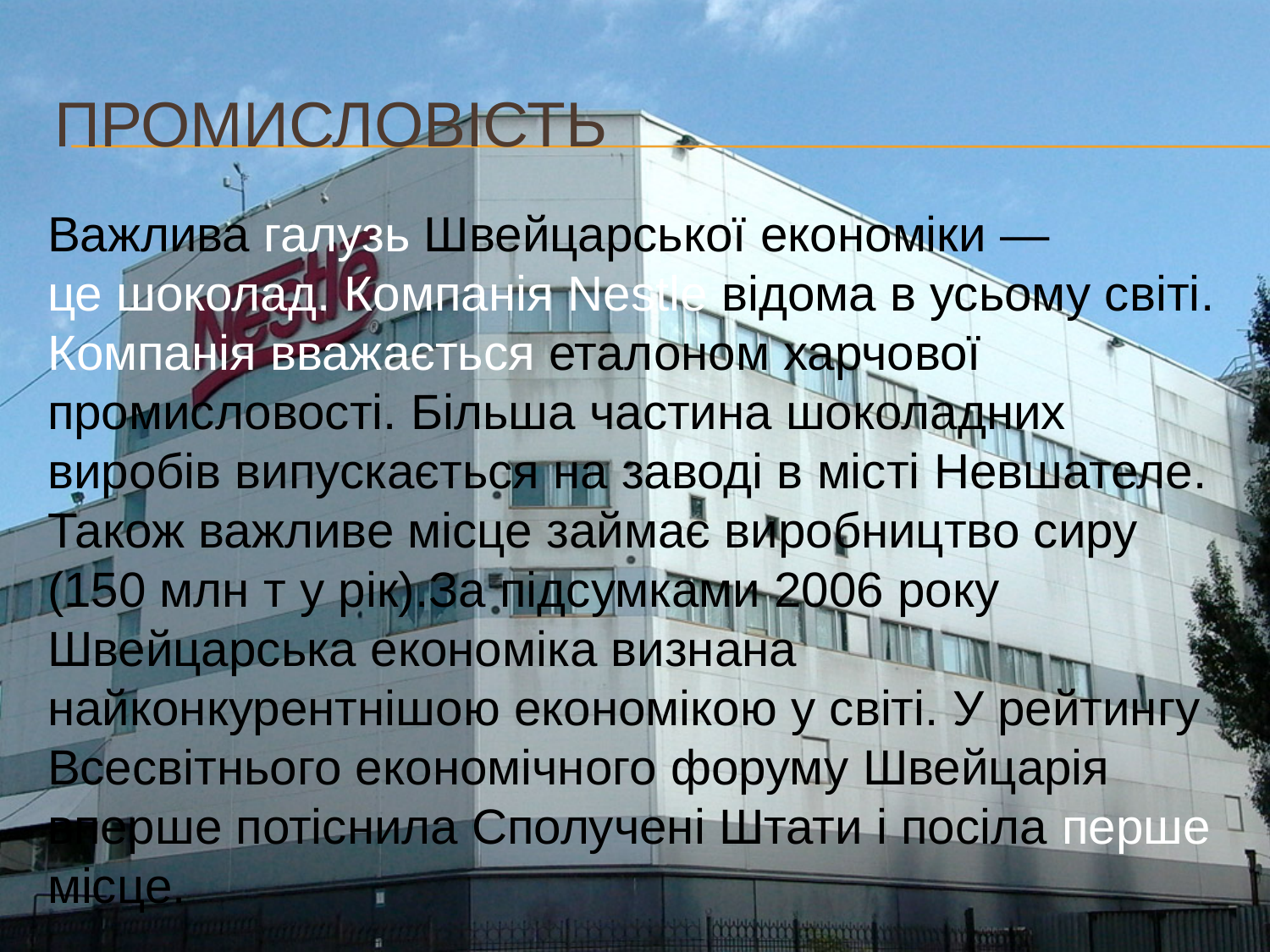

# Промисловість
Важлива галузь Швейцарської економіки — це шоколад. Компанія Nestle відома в усьому світі. Компанія вважається еталоном харчової промисловості. Більша частина шоколадних виробів випускається на заводі в місті Невшателе. Також важливе місце займає виробництво сиру (150 млн т у рік).За підсумками 2006 року Швейцарська економіка визнана найконкурентнішою економікою у світі. У рейтингу Всесвітнього економічного форуму Швейцарія вперше потіснила Сполучені Штати і посіла перше місце.